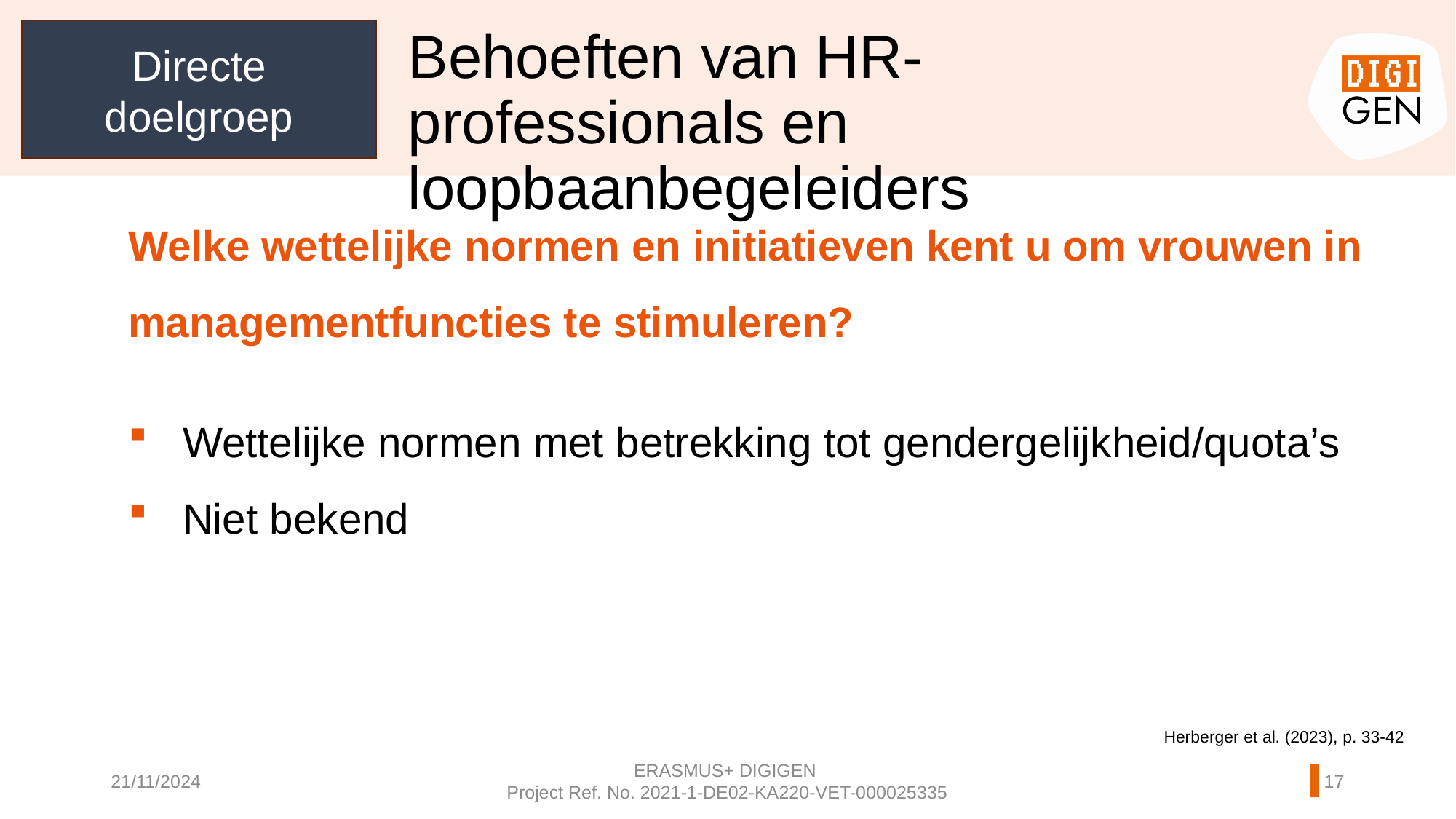

Directe doelgroep
# Behoeften van HR-professionals en loopbaanbegeleiders
Welke wettelijke normen en initiatieven kent u om vrouwen in managementfuncties te stimuleren?

Wettelijke normen met betrekking tot gendergelijkheid/quota’s
Niet bekend
Herberger et al. (2023), p. 33-42
ERASMUS+ DIGIGEN
Project Ref. No. 2021-1-DE02-KA220-VET-000025335
17
21/11/2024